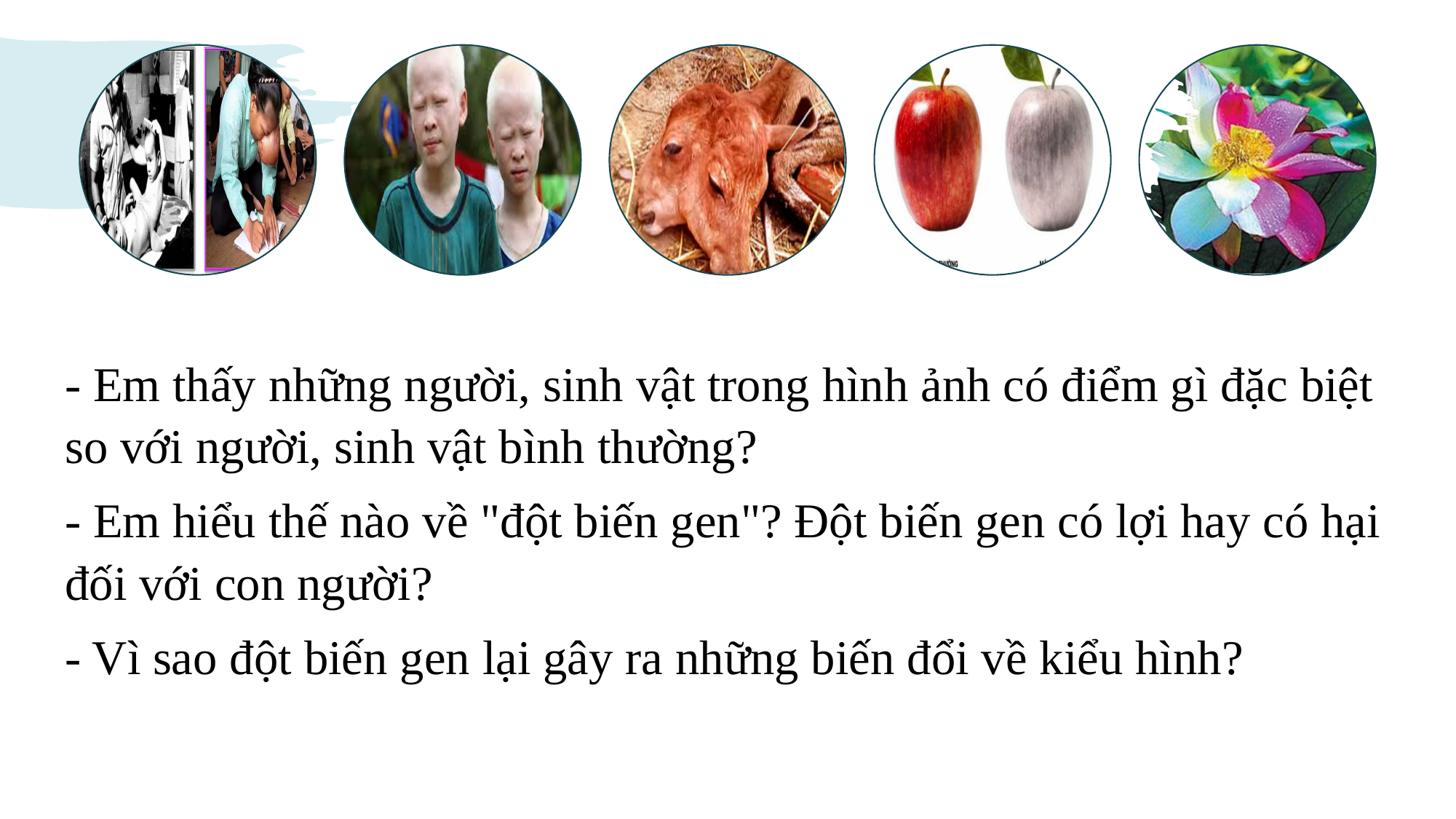

- Em thấy những người, sinh vật trong hình ảnh có điểm gì đặc biệt so với người, sinh vật bình thường?
- Em hiểu thế nào về "đột biến gen"? Đột biến gen có lợi hay có hại đối với con người?
- Vì sao đột biến gen lại gây ra những biến đổi về kiểu hình?